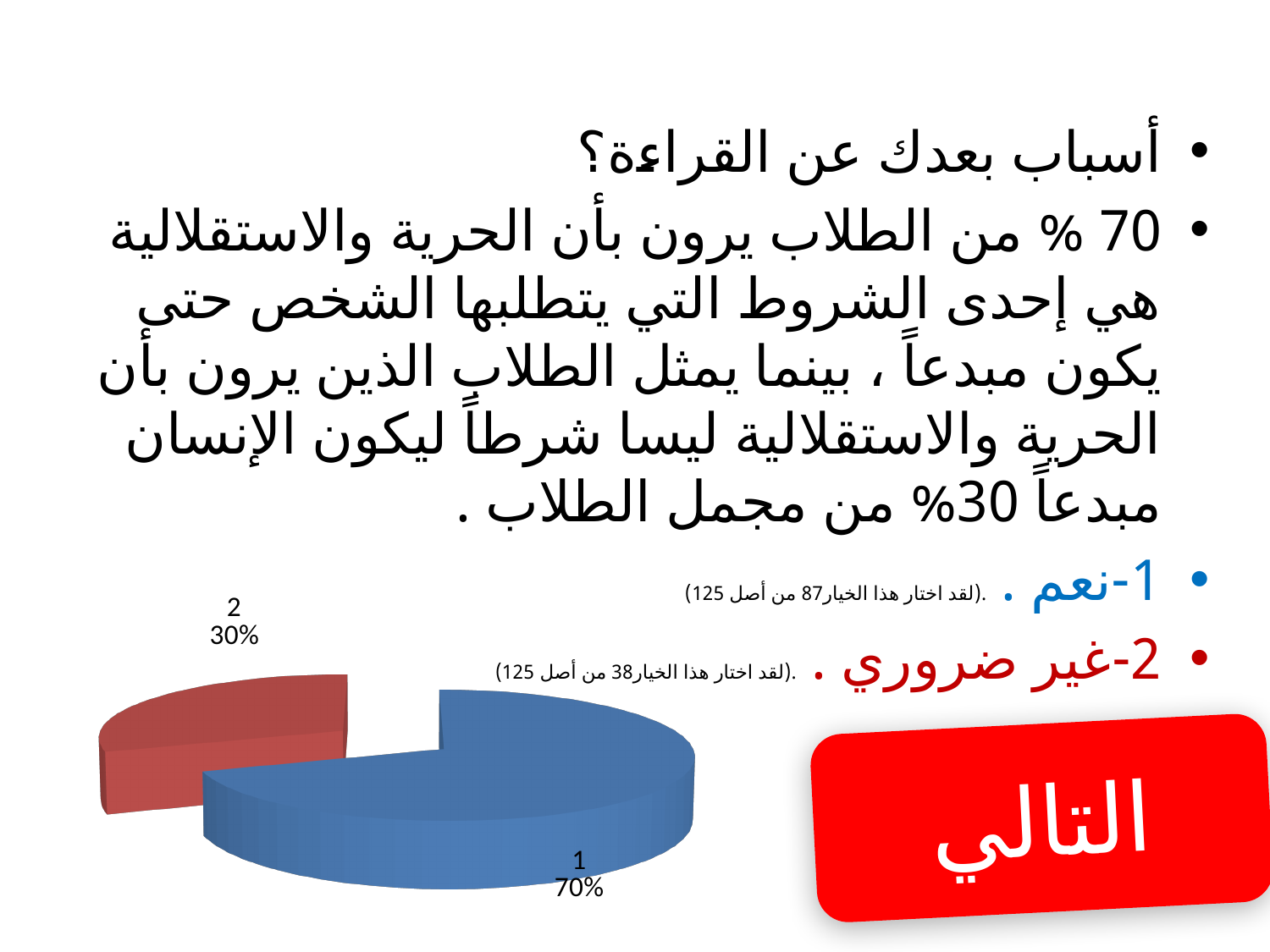

أسباب بعدك عن القراءة؟
70 % من الطلاب يرون بأن الحرية والاستقلالية هي إحدى الشروط التي يتطلبها الشخص حتى يكون مبدعاً ، بينما يمثل الطلاب الذين يرون بأن الحرية والاستقلالية ليسا شرطاً ليكون الإنسان مبدعاً 30% من مجمل الطلاب .
1-نعم . .(لقد اختار هذا الخيار87 من أصل 125)
2-غير ضروري . .(لقد اختار هذا الخيار38 من أصل 125)

[unsupported chart]

التالي